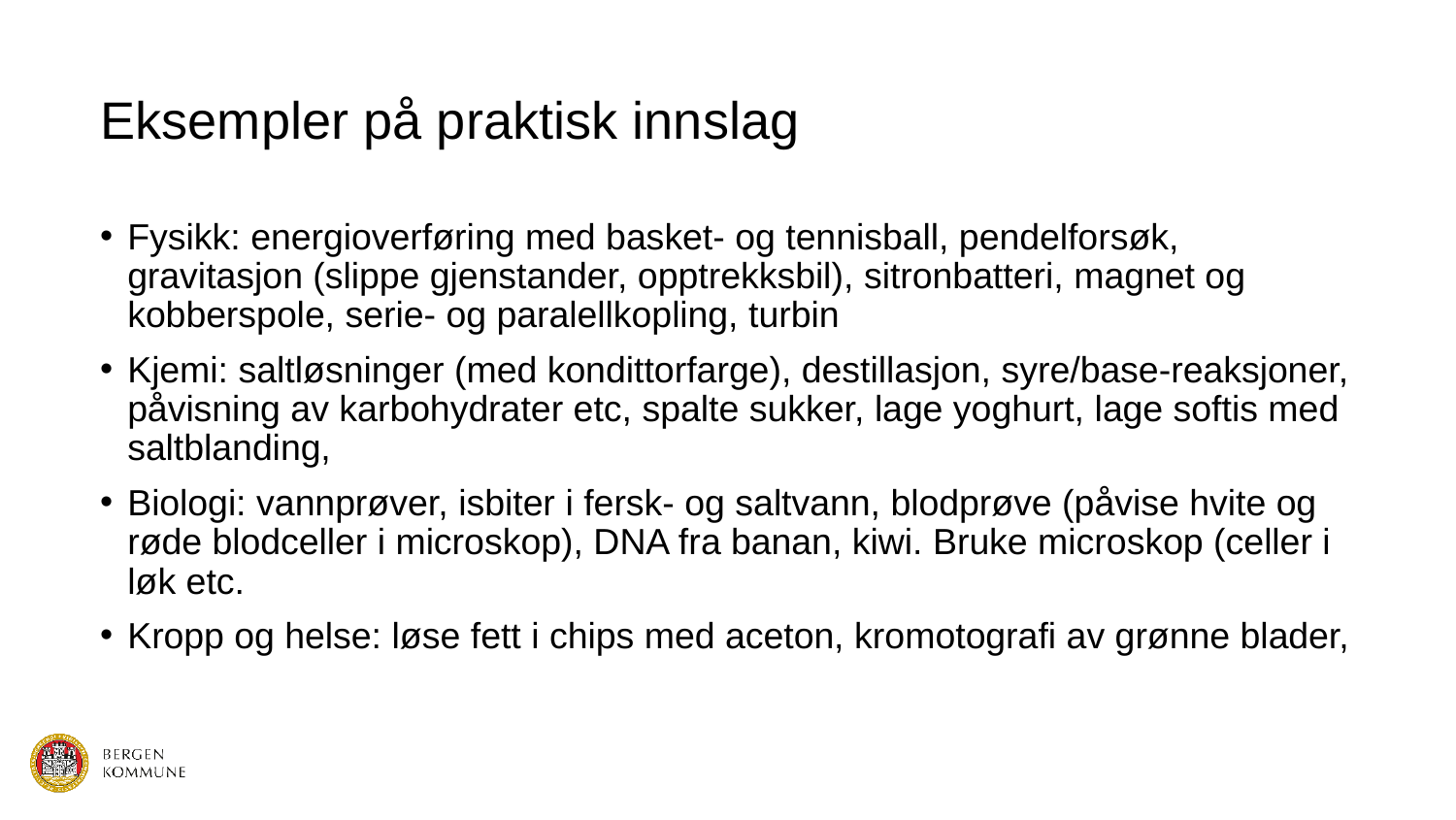

# Eksempler på praktisk innslag
Fysikk: energioverføring med basket- og tennisball, pendelforsøk, gravitasjon (slippe gjenstander, opptrekksbil), sitronbatteri, magnet og kobberspole, serie- og paralellkopling, turbin
Kjemi: saltløsninger (med kondittorfarge), destillasjon, syre/base-reaksjoner, påvisning av karbohydrater etc, spalte sukker, lage yoghurt, lage softis med saltblanding,
Biologi: vannprøver, isbiter i fersk- og saltvann, blodprøve (påvise hvite og røde blodceller i microskop), DNA fra banan, kiwi. Bruke microskop (celler i løk etc.
Kropp og helse: løse fett i chips med aceton, kromotografi av grønne blader,